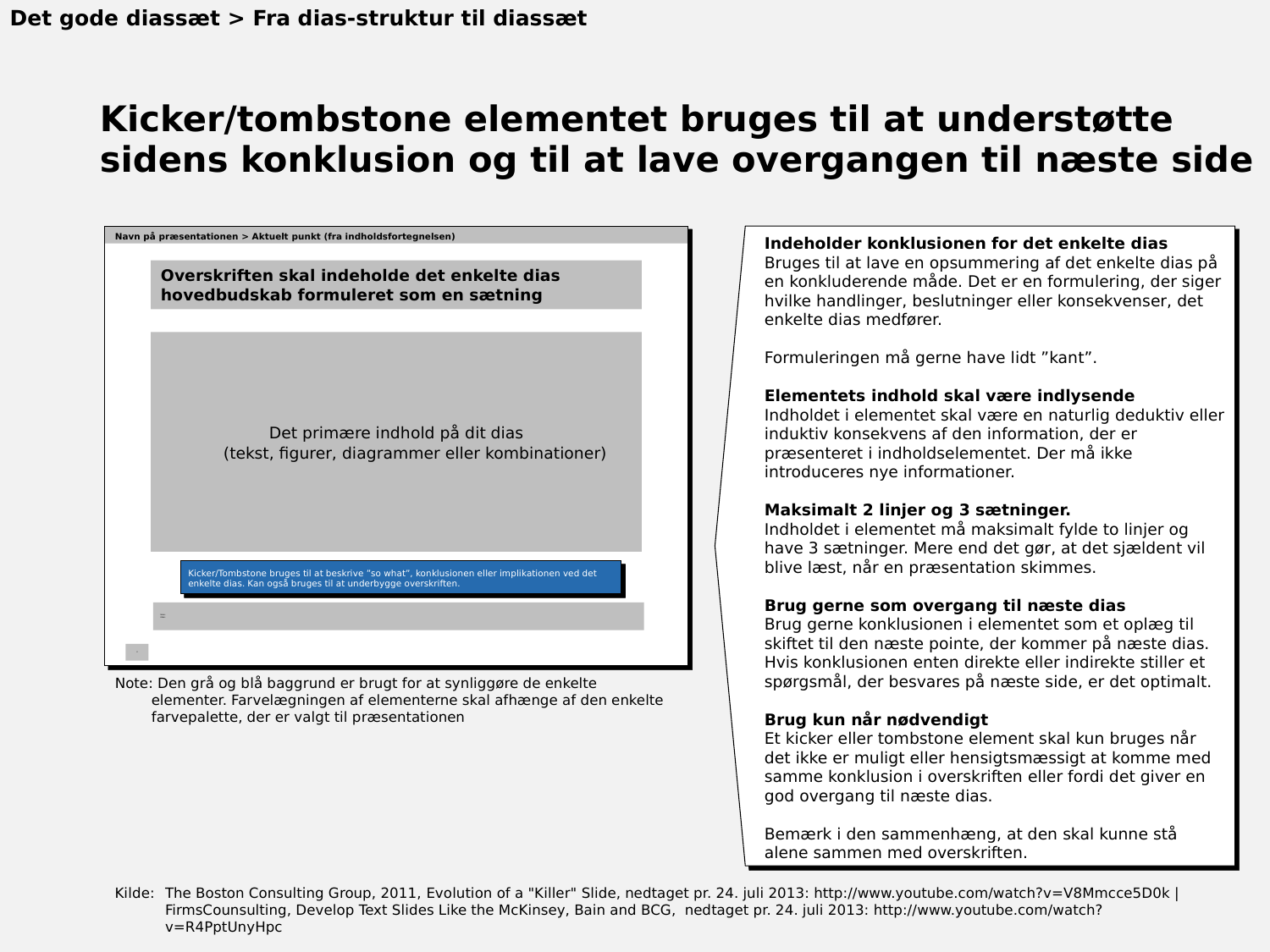

Det gode diassæt > Fra dias-struktur til diassæt
# Kicker/tombstone elementet bruges til at understøtte sidens konklusion og til at lave overgangen til næste side

Navn på præsentationen > Aktuelt punkt (fra indholdsfortegnelsen)
Overskriften skal indeholde det enkelte dias hovedbudskab formuleret som en sætning
Det primære indhold på dit dias
(tekst, figurer, diagrammer eller kombinationer)
Kicker/Tombstone bruges til at beskrive ”so what”, konklusionen eller implikationen ved det enkelte dias. Kan også bruges til at underbygge overskriften.
Noter:
Kilder:
X
Indeholder konklusionen for det enkelte dias
Bruges til at lave en opsummering af det enkelte dias på en konkluderende måde. Det er en formulering, der siger hvilke handlinger, beslutninger eller konsekvenser, det enkelte dias medfører.

Formuleringen må gerne have lidt ”kant”.

Elementets indhold skal være indlysende
Indholdet i elementet skal være en naturlig deduktiv eller induktiv konsekvens af den information, der er præsenteret i indholdselementet. Der må ikke introduceres nye informationer.

Maksimalt 2 linjer og 3 sætninger.
Indholdet i elementet må maksimalt fylde to linjer og have 3 sætninger. Mere end det gør, at det sjældent vil blive læst, når en præsentation skimmes.

Brug gerne som overgang til næste dias
Brug gerne konklusionen i elementet som et oplæg til skiftet til den næste pointe, der kommer på næste dias. Hvis konklusionen enten direkte eller indirekte stiller et spørgsmål, der besvares på næste side, er det optimalt.

Brug kun når nødvendigt
Et kicker eller tombstone element skal kun bruges når det ikke er muligt eller hensigtsmæssigt at komme med samme konklusion i overskriften eller fordi det giver en god overgang til næste dias.

Bemærk i den sammenhæng, at den skal kunne stå alene sammen med overskriften.
Note: Den grå og blå baggrund er brugt for at synliggøre de enkelte elementer. Farvelægningen af elementerne skal afhænge af den enkelte farvepalette, der er valgt til præsentationen
Kilde:	The Boston Consulting Group, 2011, Evolution of a "Killer" Slide, nedtaget pr. 24. juli 2013: http://www.youtube.com/watch?v=V8Mmcce5D0k | FirmsCounsulting, Develop Text Slides Like the McKinsey, Bain and BCG,  nedtaget pr. 24. juli 2013: http://www.youtube.com/watch?v=R4PptUnyHpc
70